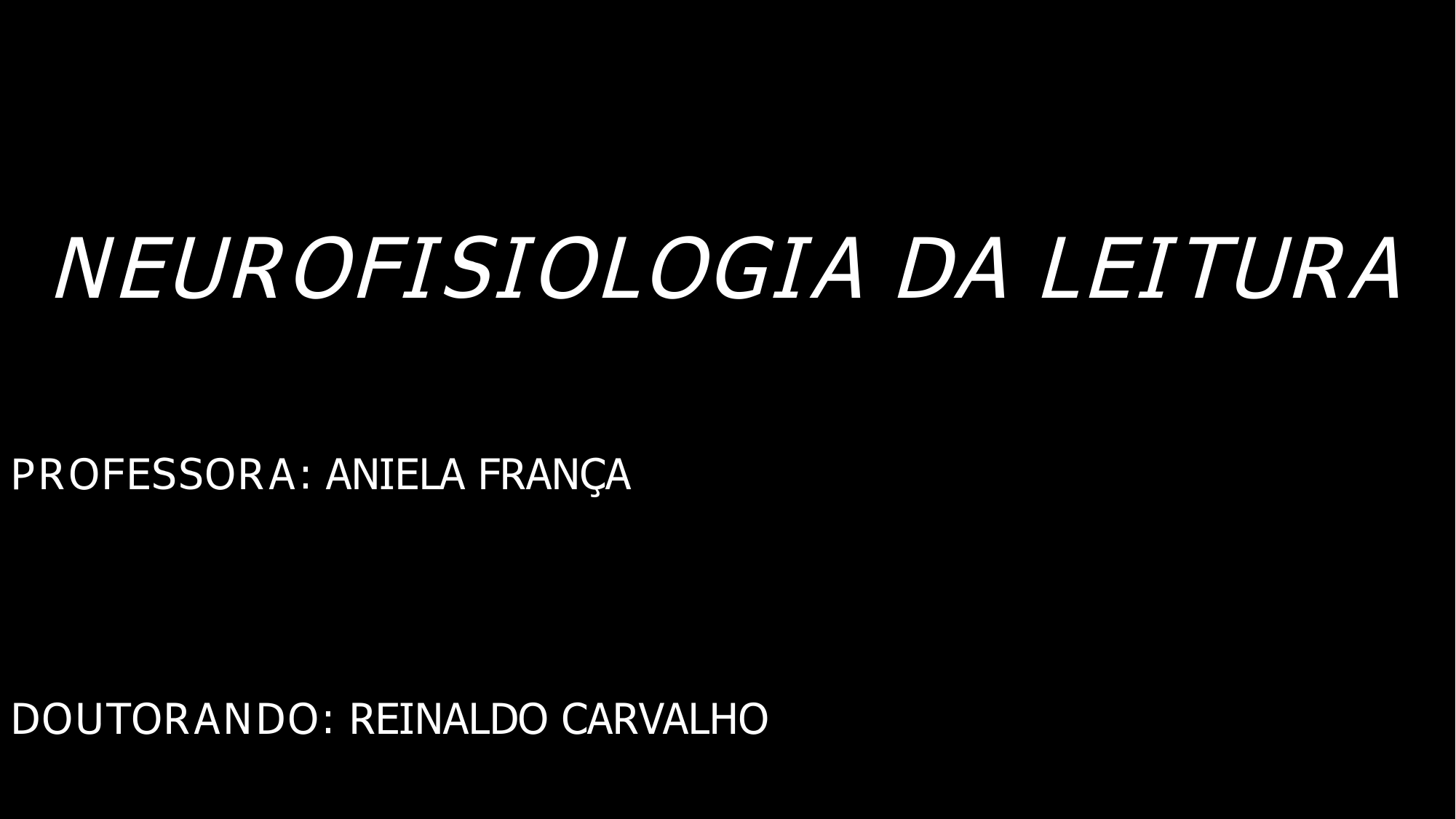

NEUROFISIOLOGIA DA LEITURA

PROFESSORA: ANIELA FRANÇA

DOUTORANDO: REINALDO CARVALHO